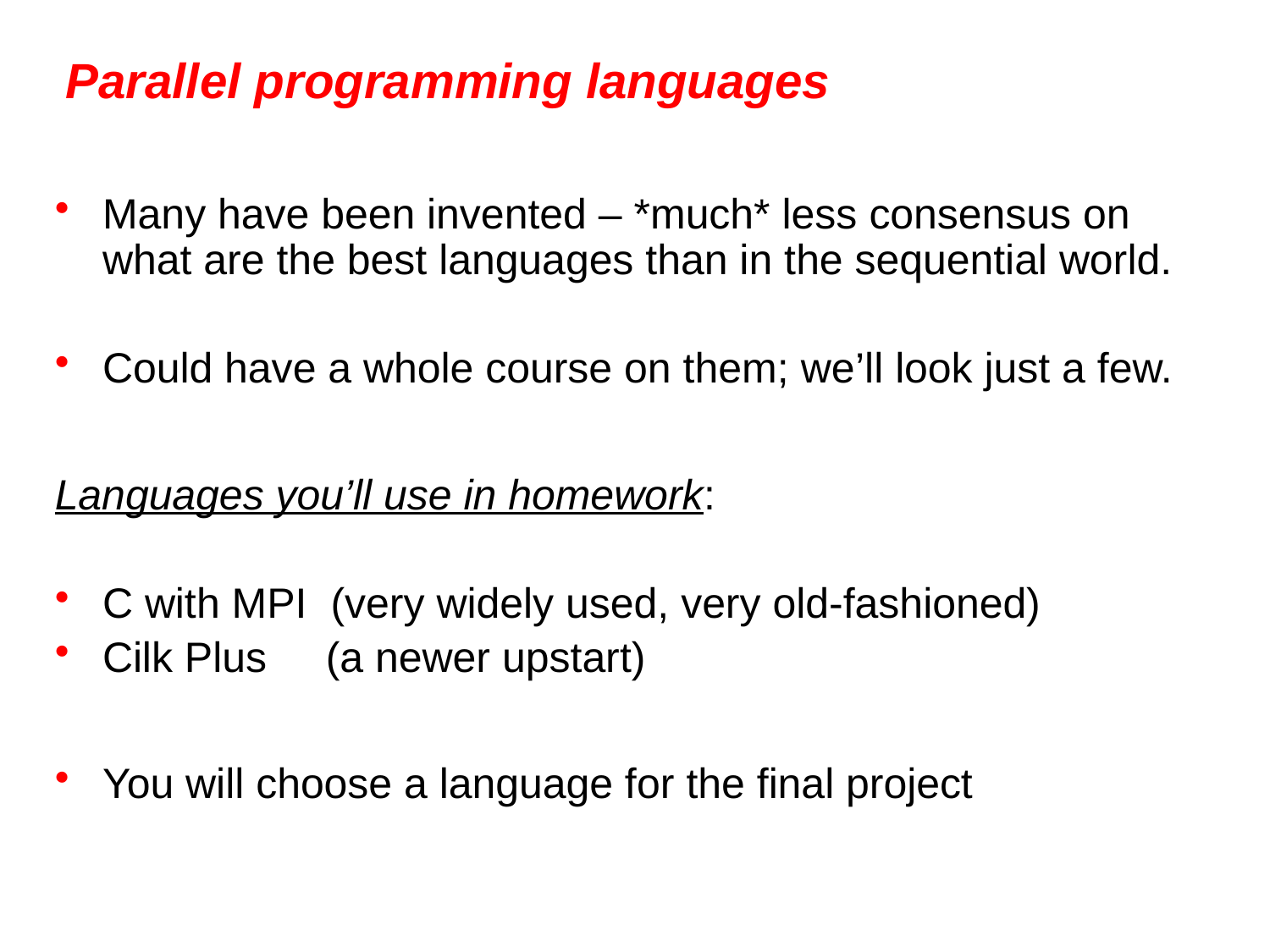

# Parallel programming languages

Many have been invented – *much* less consensus on what are the best languages than in the sequential world.

Could have a whole course on them; we’ll look just a few.

Languages you’ll use in homework:

C with MPI  (very widely used, very old-fashioned)
Cilk Plus     (a newer upstart)

You will choose a language for the final project